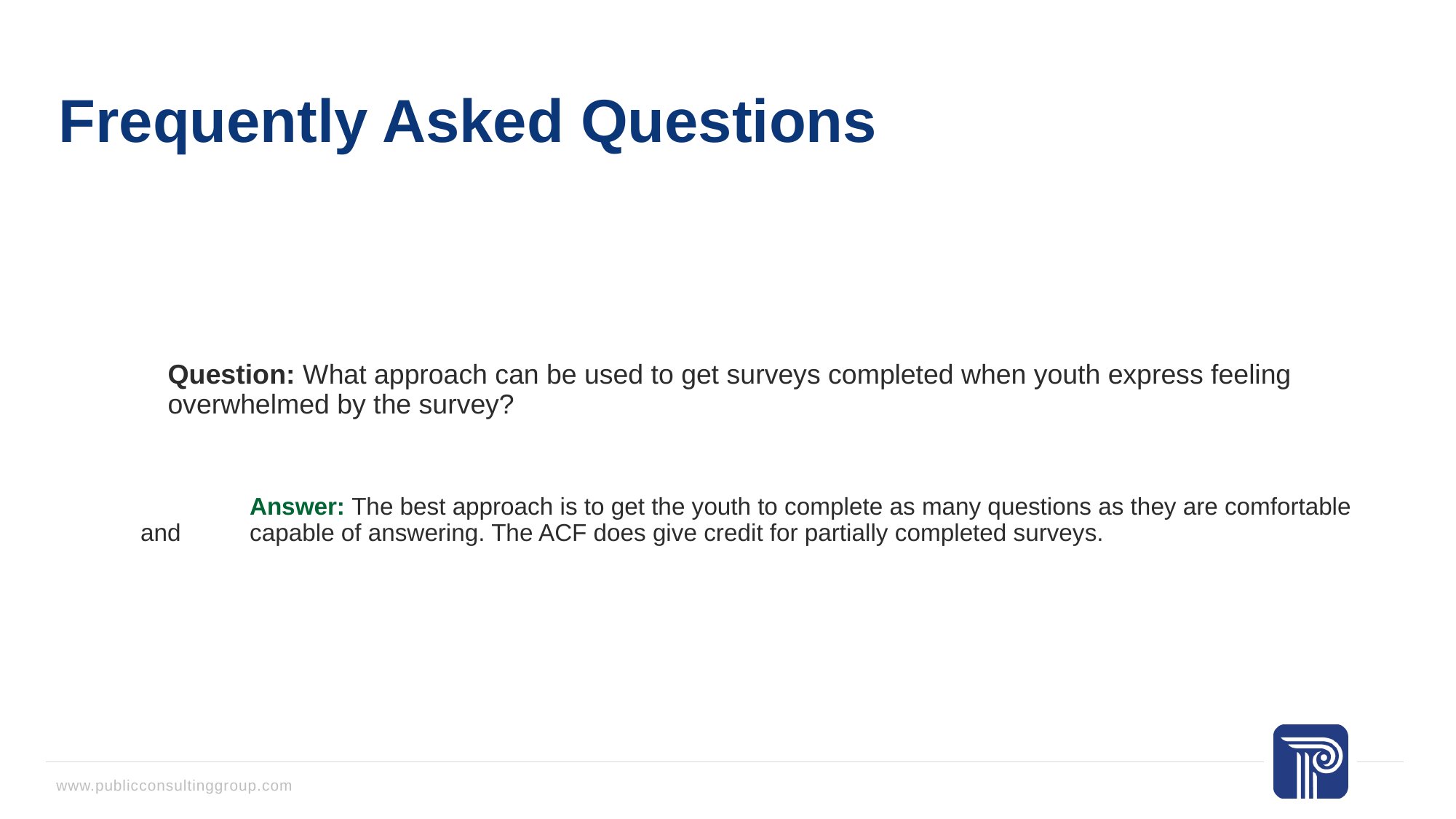

# Frequently Asked Questions

	Question: What approach can be used to get surveys completed when youth express feeling 		overwhelmed by the survey?

	Answer: The best approach is to get the youth to complete as many questions as they are comfortable and 	capable of answering. The ACF does give credit for partially completed surveys.